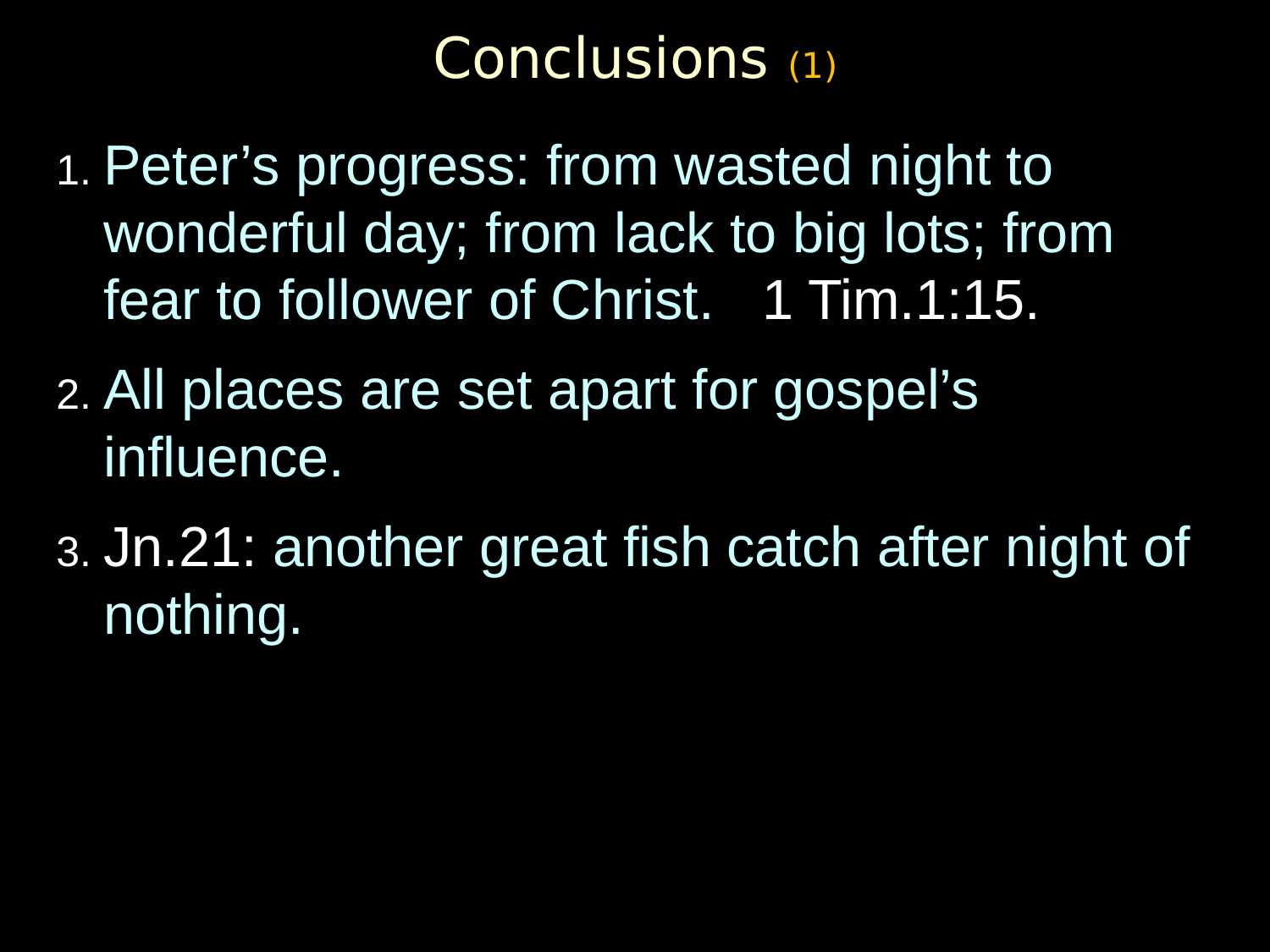

# Conclusions (1)
1. Peter’s progress: from wasted night to wonderful day; from lack to big lots; from fear to follower of Christ.   1 Tim.1:15.
2. All places are set apart for gospel’s influence.
3. Jn.21: another great fish catch after night of nothing.